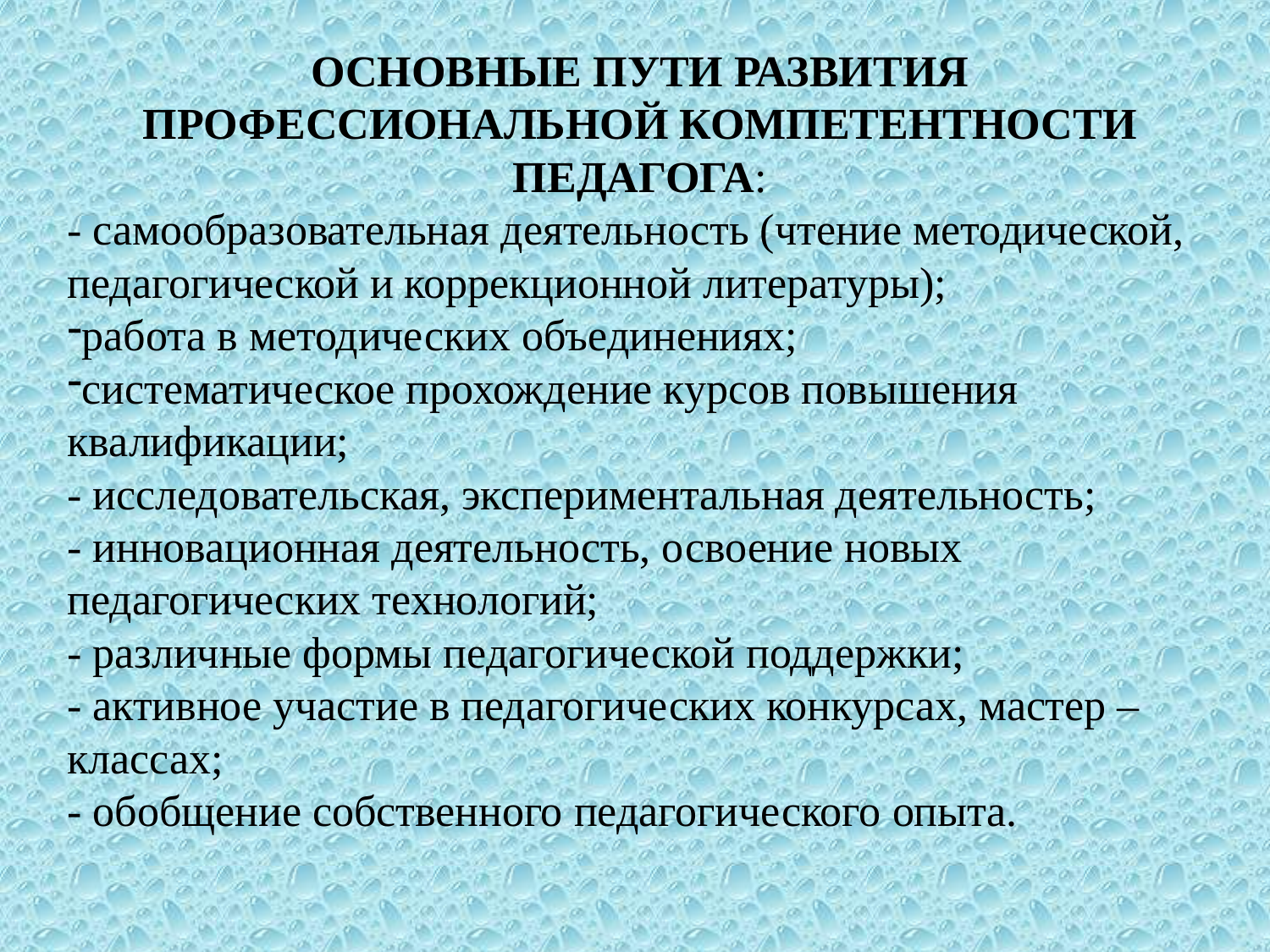

ОСНОВНЫЕ ПУТИ РАЗВИТИЯ ПРОФЕССИОНАЛЬНОЙ КОМПЕТЕНТНОСТИ ПЕДАГОГА:
- самообразовательная деятельность (чтение методической, педагогической и коррекционной литературы);
работа в методических объединениях;
систематическое прохождение курсов повышения квалификации;
- исследовательская, экспериментальная деятельность;
- инновационная деятельность, освоение новых педагогических технологий;
- различные формы педагогической поддержки;
- активное участие в педагогических конкурсах, мастер – классах;
- обобщение собственного педагогического опыта.